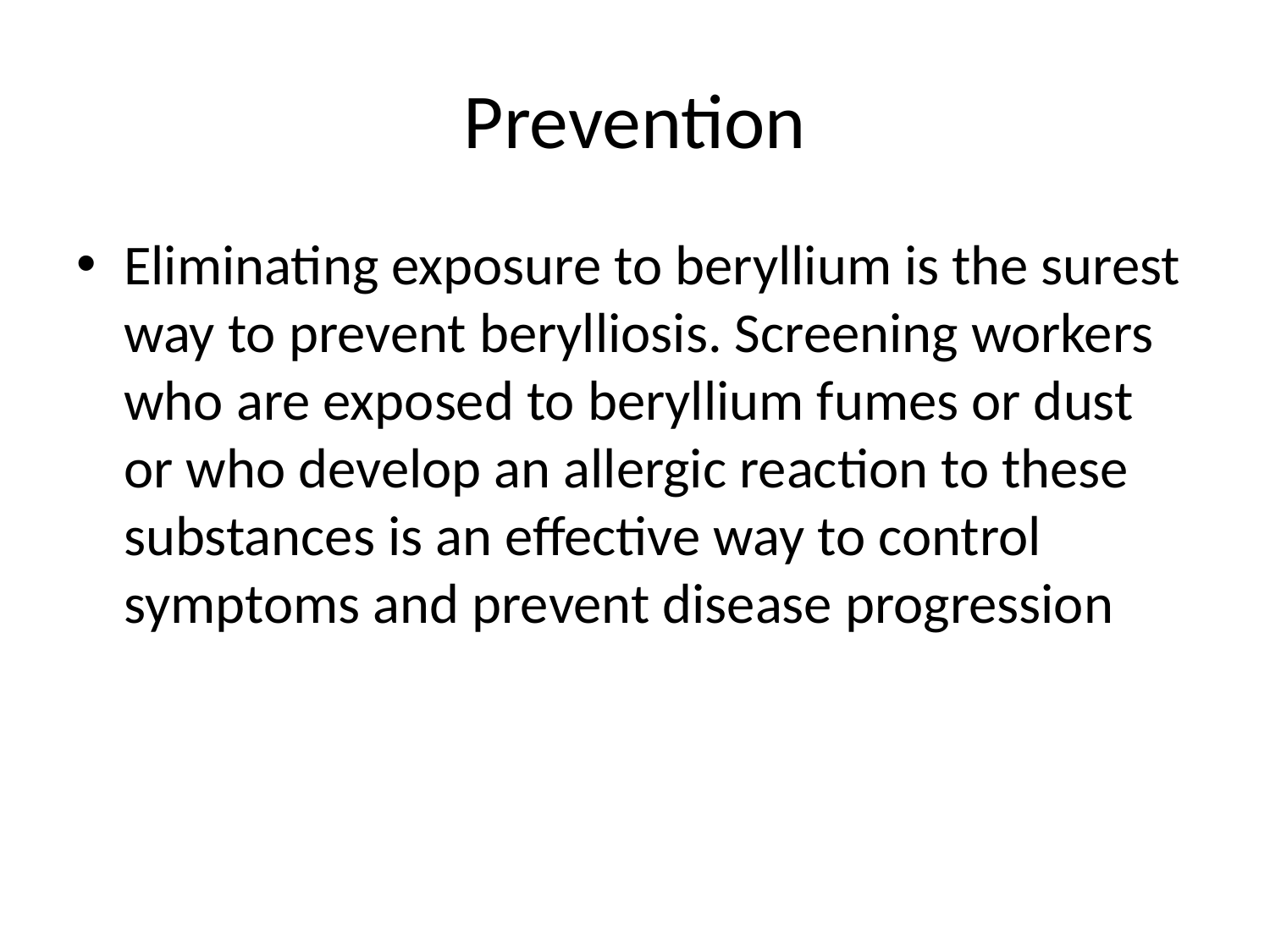

# Prevention
Eliminating exposure to beryllium is the surest way to prevent berylliosis. Screening workers who are exposed to beryllium fumes or dust or who develop an allergic reaction to these substances is an effective way to control symptoms and prevent disease progression